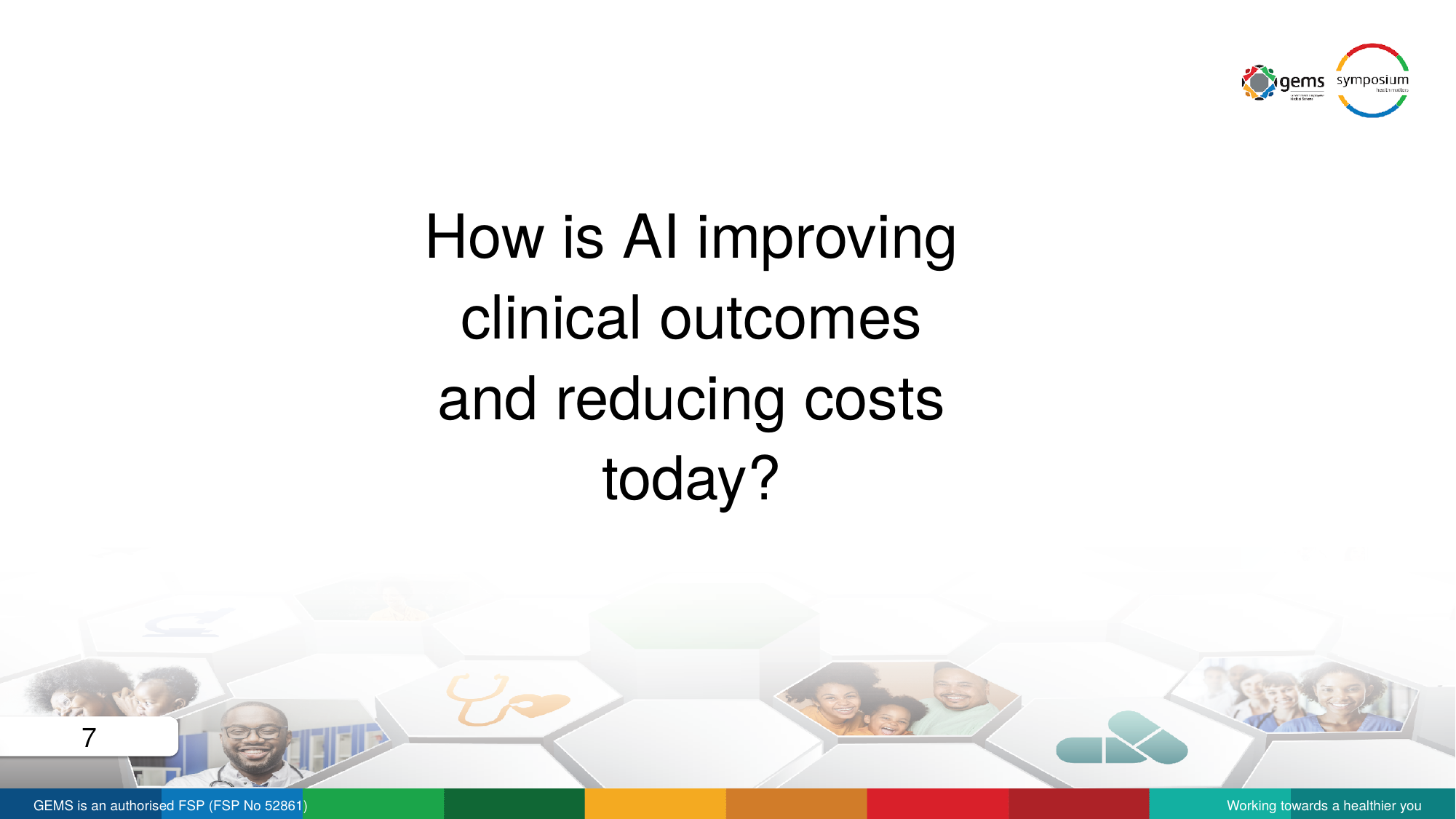

How is AI improving
clinical outcomes
and reducing costs
today?